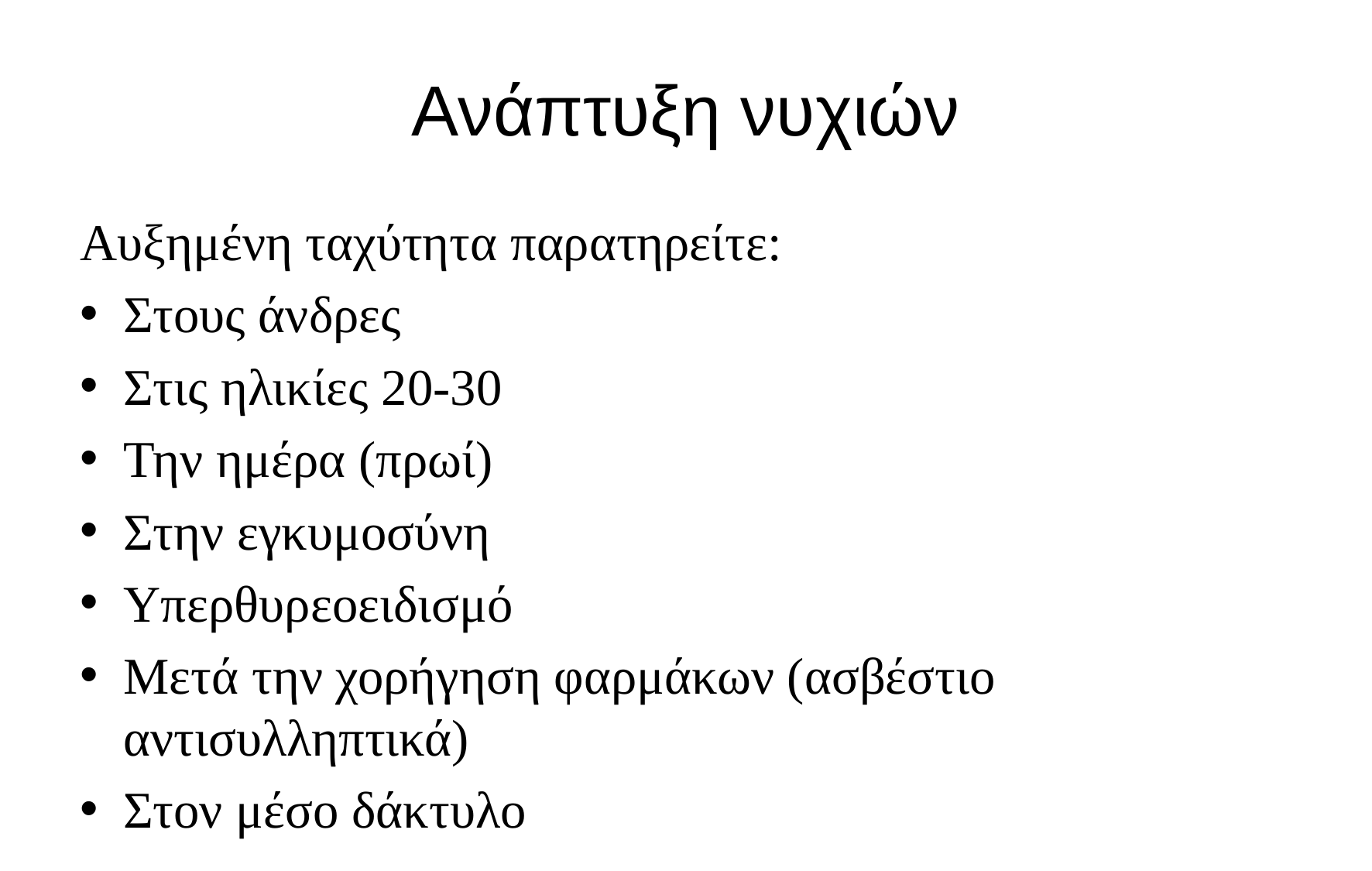

# Ανάπτυξη νυχιών
Αυξημένη ταχύτητα παρατηρείτε:
Στους άνδρες
Στις ηλικίες 20-30
Την ημέρα (πρωί)
Στην εγκυμοσύνη
Υπερθυρεοειδισμό
Μετά την χορήγηση φαρμάκων (ασβέστιο αντισυλληπτικά)
Στον μέσο δάκτυλο